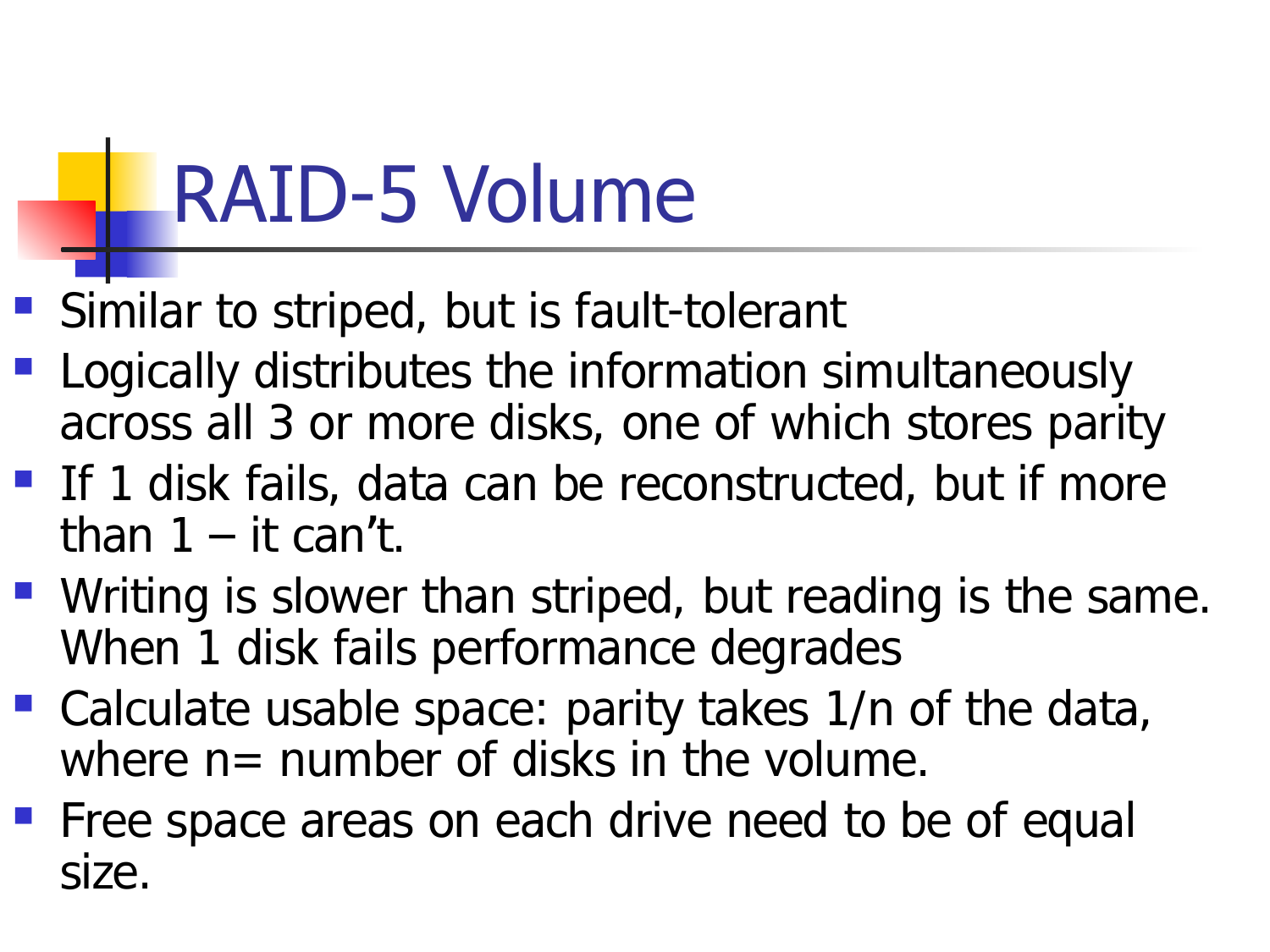

# RAID-5 Volume
Similar to striped, but is fault-tolerant
Logically distributes the information simultaneously across all 3 or more disks, one of which stores parity
If 1 disk fails, data can be reconstructed, but if more than 1 – it can’t.
Writing is slower than striped, but reading is the same. When 1 disk fails performance degrades
Calculate usable space: parity takes 1/n of the data, where n= number of disks in the volume.
Free space areas on each drive need to be of equal size.